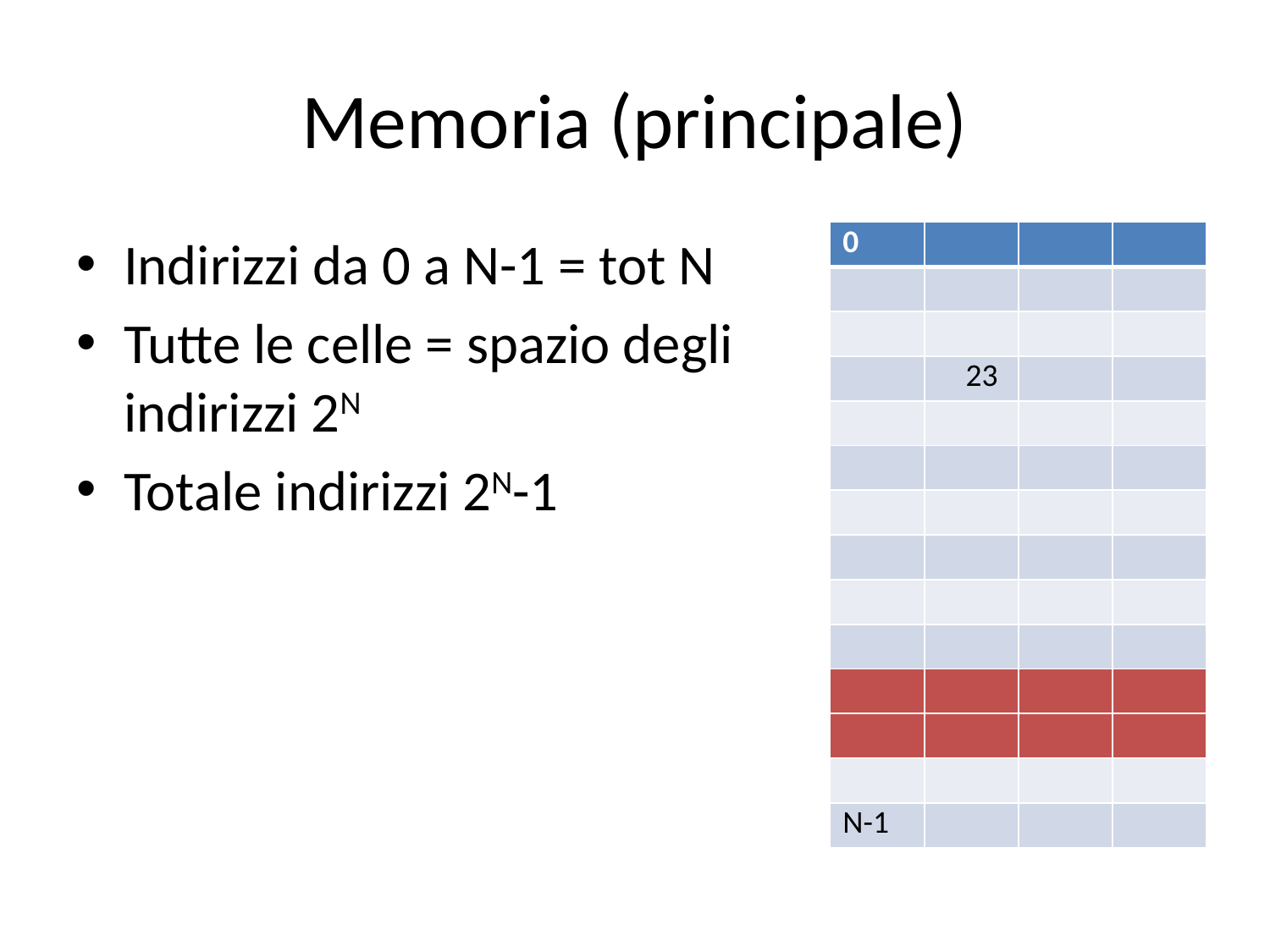

# Memoria (principale)
Indirizzi da 0 a N-1 = tot N
Tutte le celle = spazio degli indirizzi 2N
Totale indirizzi 2N-1

| 0 |  |  |  |
| --- | --- | --- | --- |
|  |  |  |  |
|  |  |  |  |
|  | 23 |  |  |
|  |  |  |  |
|  |  |  |  |
|  |  |  |  |
|  |  |  |  |
|  |  |  |  |
|  |  |  |  |
|  |  |  |  |
|  |  |  |  |
|  |  |  |  |
| N-1 |  |  |  |